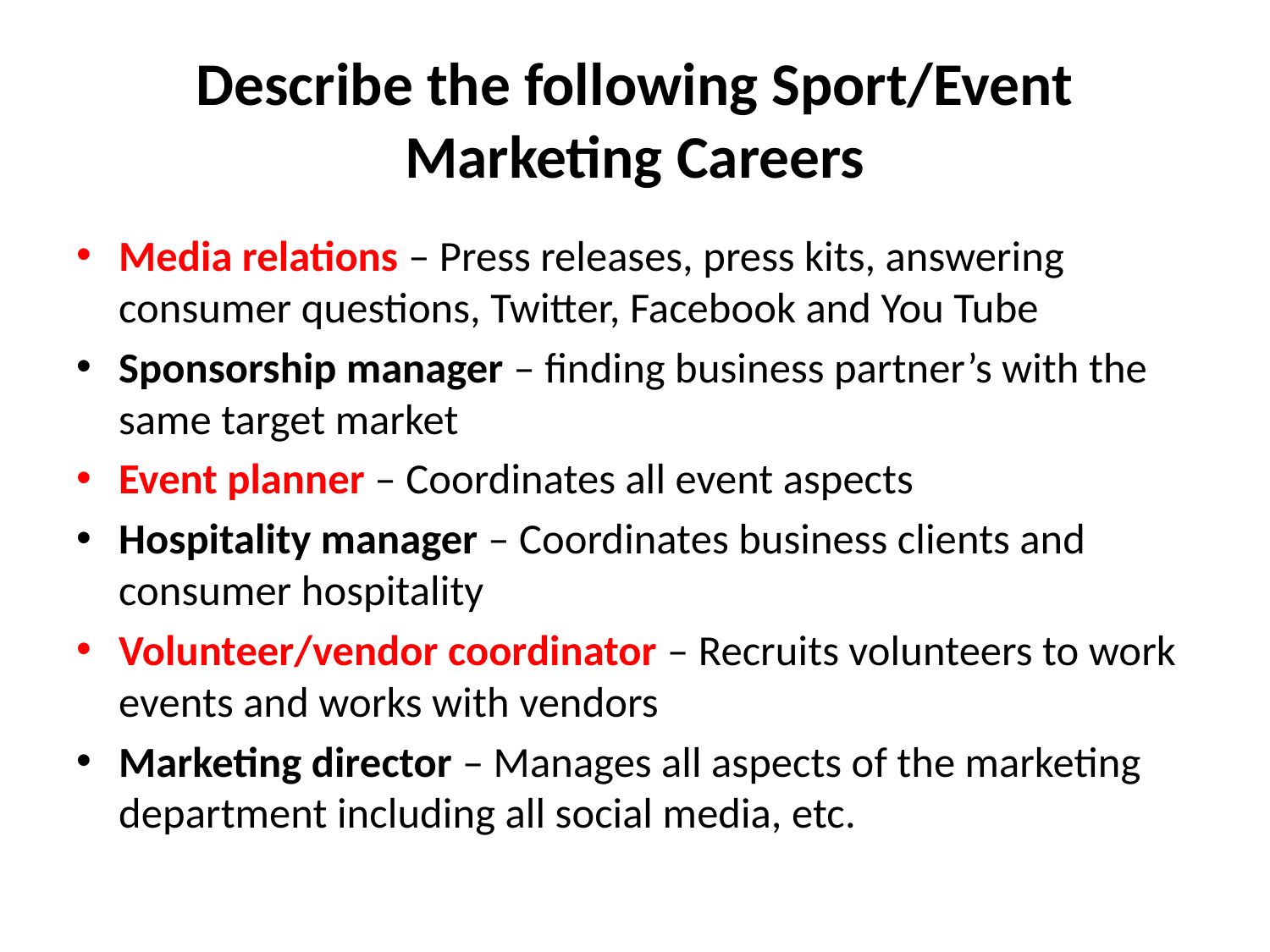

# Describe the following Sport/Event Marketing Careers
Media relations – Press releases, press kits, answering consumer questions, Twitter, Facebook and You Tube
Sponsorship manager – finding business partner’s with the same target market
Event planner – Coordinates all event aspects
Hospitality manager – Coordinates business clients and consumer hospitality
Volunteer/vendor coordinator – Recruits volunteers to work events and works with vendors
Marketing director – Manages all aspects of the marketing department including all social media, etc.